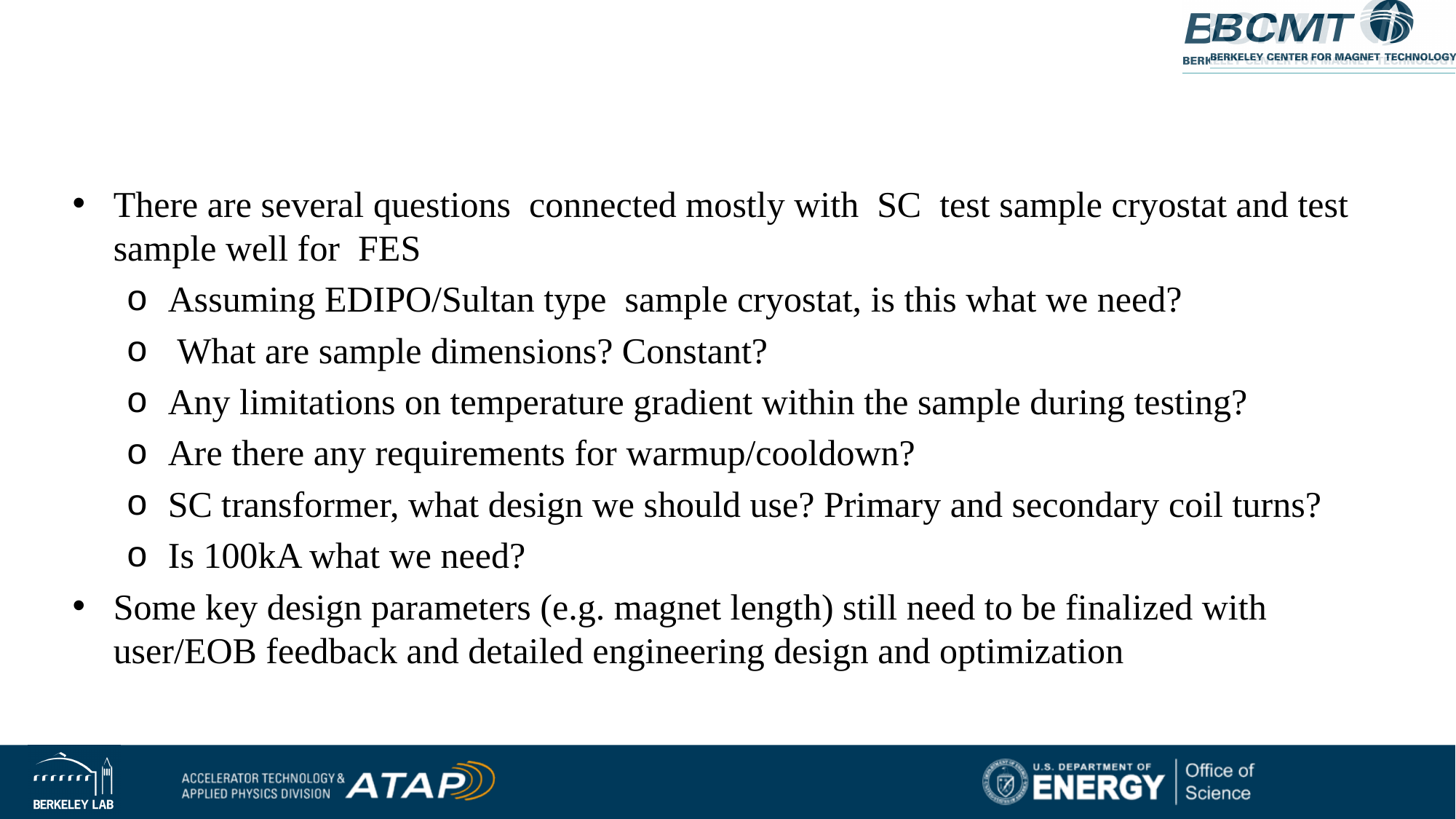

#
There are several questions  connected mostly with  SC  test sample cryostat and test sample well for  FES
Assuming EDIPO/Sultan type  sample cryostat, is this what we need?
 What are sample dimensions? Constant?
Any limitations on temperature gradient within the sample during testing?
Are there any requirements for warmup/cooldown?
SC transformer, what design we should use? Primary and secondary coil turns?
Is 100kA what we need?
Some key design parameters (e.g. magnet length) still need to be finalized with user/EOB feedback and detailed engineering design and optimization